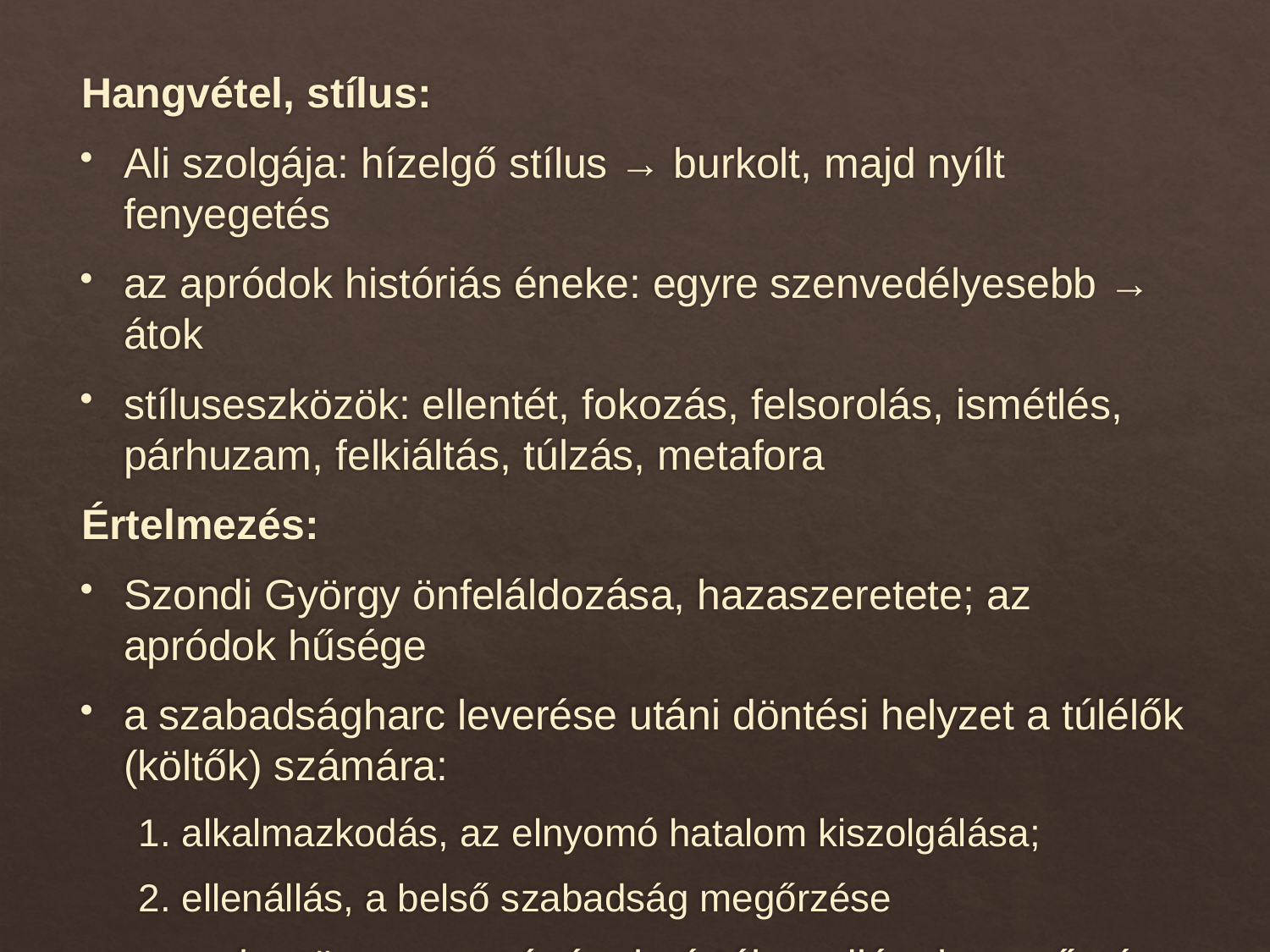

Hangvétel, stílus:
Ali szolgája: hízelgő stílus → burkolt, majd nyílt fenyegetés
az apródok históriás éneke: egyre szenvedélyesebb → átok
stíluseszközök: ellentét, fokozás, felsorolás, ismétlés, párhuzam, felkiáltás, túlzás, metafora
Értelmezés:
Szondi György önfeláldozása, hazaszeretete; az apródok hűsége
a szabadságharc leverése utáni döntési helyzet a túlélők (költők) számára:
1. alkalmazkodás, az elnyomó hatalom kiszolgálása;
2. ellenállás, a belső szabadság megőrzése
az ember önazonosságának, értékrendjének megőrzése